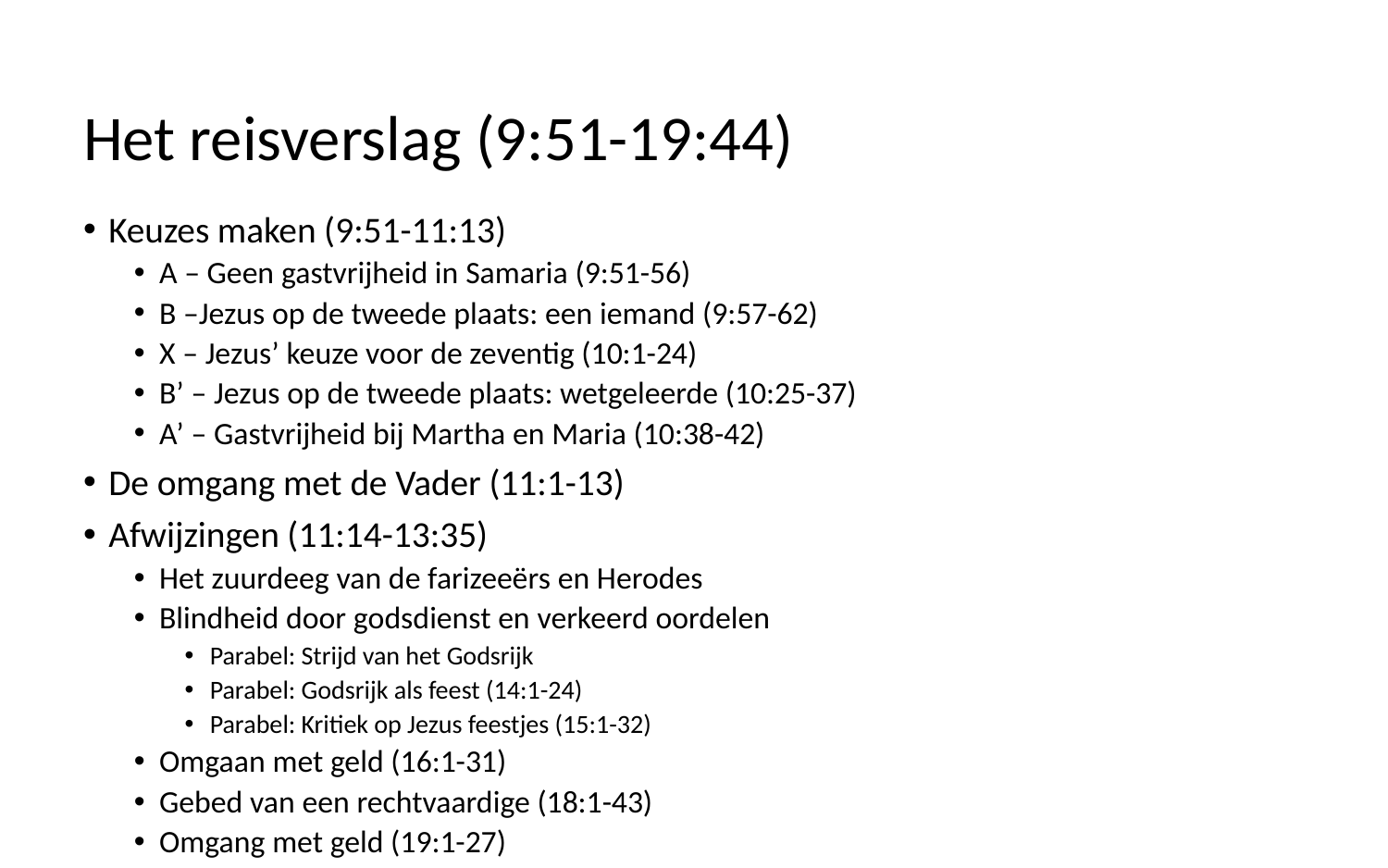

# Het reisverslag (9:51-19:44)
Keuzes maken (9:51-11:13)
A – Geen gastvrijheid in Samaria (9:51-56)
B –Jezus op de tweede plaats: een iemand (9:57-62)
X – Jezus’ keuze voor de zeventig (10:1-24)
B’ – Jezus op de tweede plaats: wetgeleerde (10:25-37)
A’ – Gastvrijheid bij Martha en Maria (10:38-42)
De omgang met de Vader (11:1-13)
Afwijzingen (11:14-13:35)
Het zuurdeeg van de farizeeërs en Herodes
Blindheid door godsdienst en verkeerd oordelen
Parabel: Strijd van het Godsrijk
Parabel: Godsrijk als feest (14:1-24)
Parabel: Kritiek op Jezus feestjes (15:1-32)
Omgaan met geld (16:1-31)
Gebed van een rechtvaardige (18:1-43)
Omgang met geld (19:1-27)